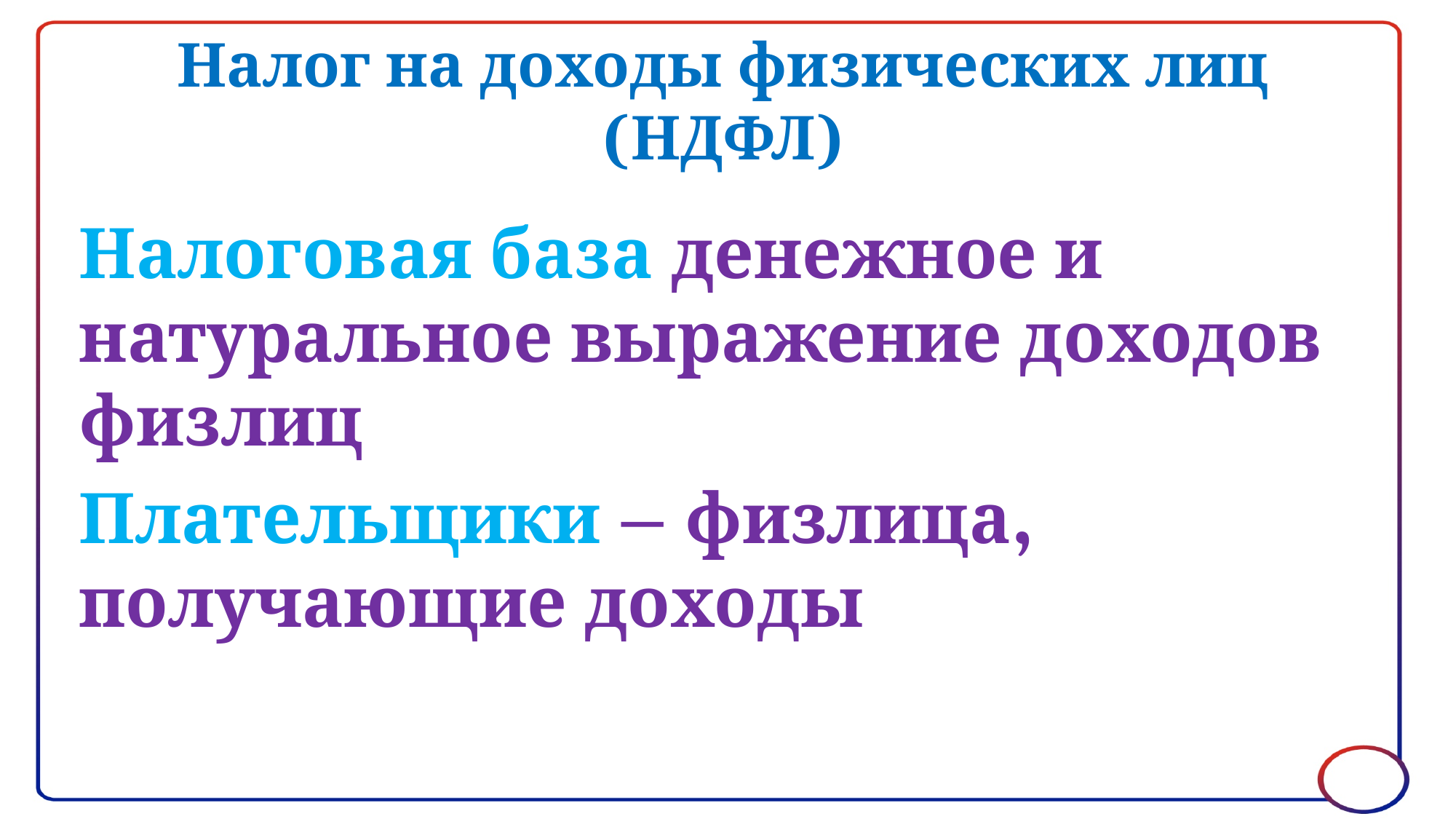

# Налог на доходы физических лиц (НДФЛ)
Налоговая база денежное и натуральное выражение доходов физлиц
Плательщики – физлица, получающие доходы